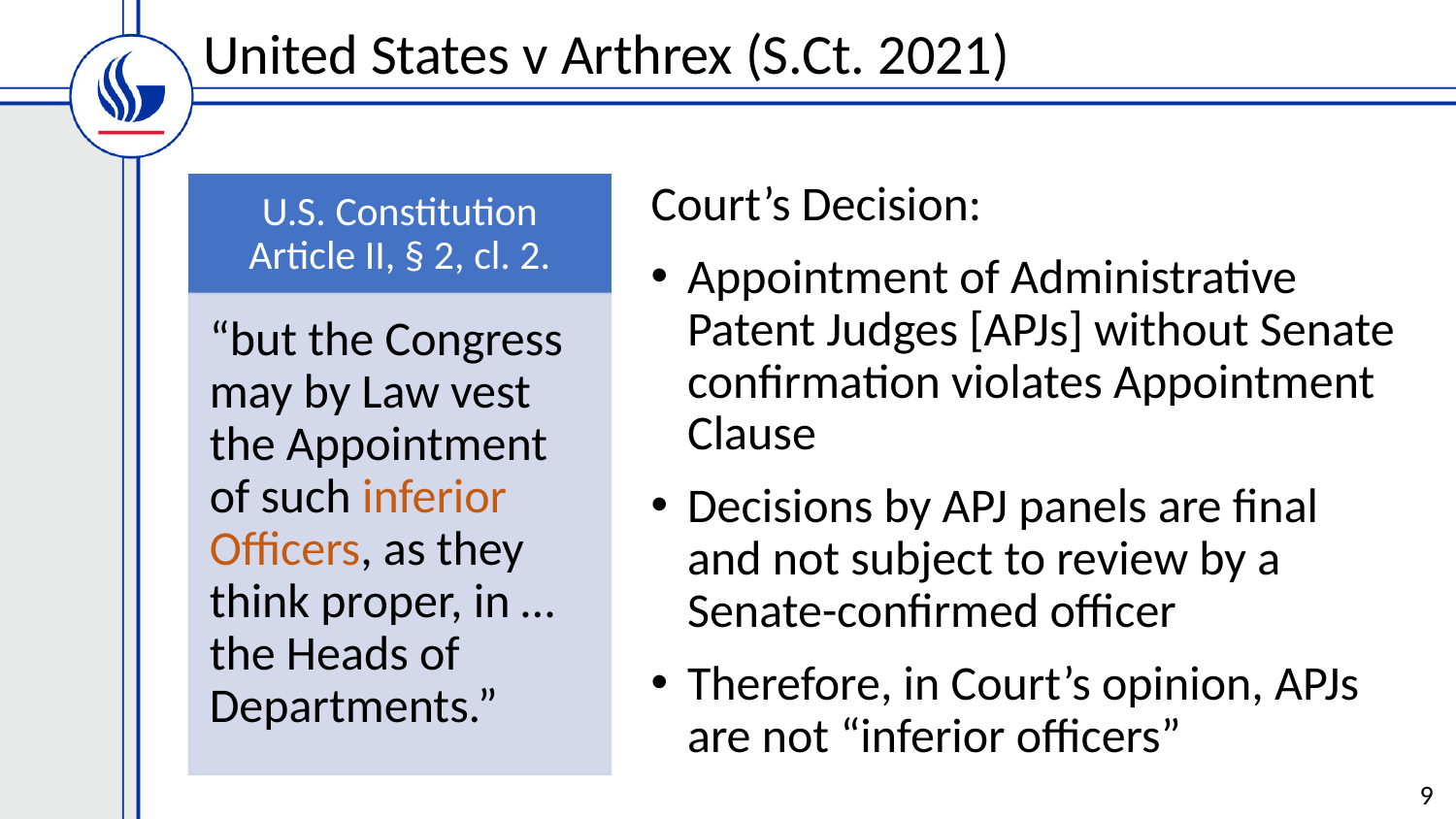

# United States v Arthrex (S.Ct. 2021)
Court’s Decision:
Appointment of Administrative Patent Judges [APJs] without Senate confirmation violates Appointment Clause
Decisions by APJ panels are final and not subject to review by a Senate-confirmed officer
Therefore, in Court’s opinion, APJs are not “inferior officers”
U.S. Constitution Article II, § 2, cl. 2.
“but the Congress may by Law vest the Appointment of such inferior Officers, as they think proper, in … the Heads of Departments.”
9